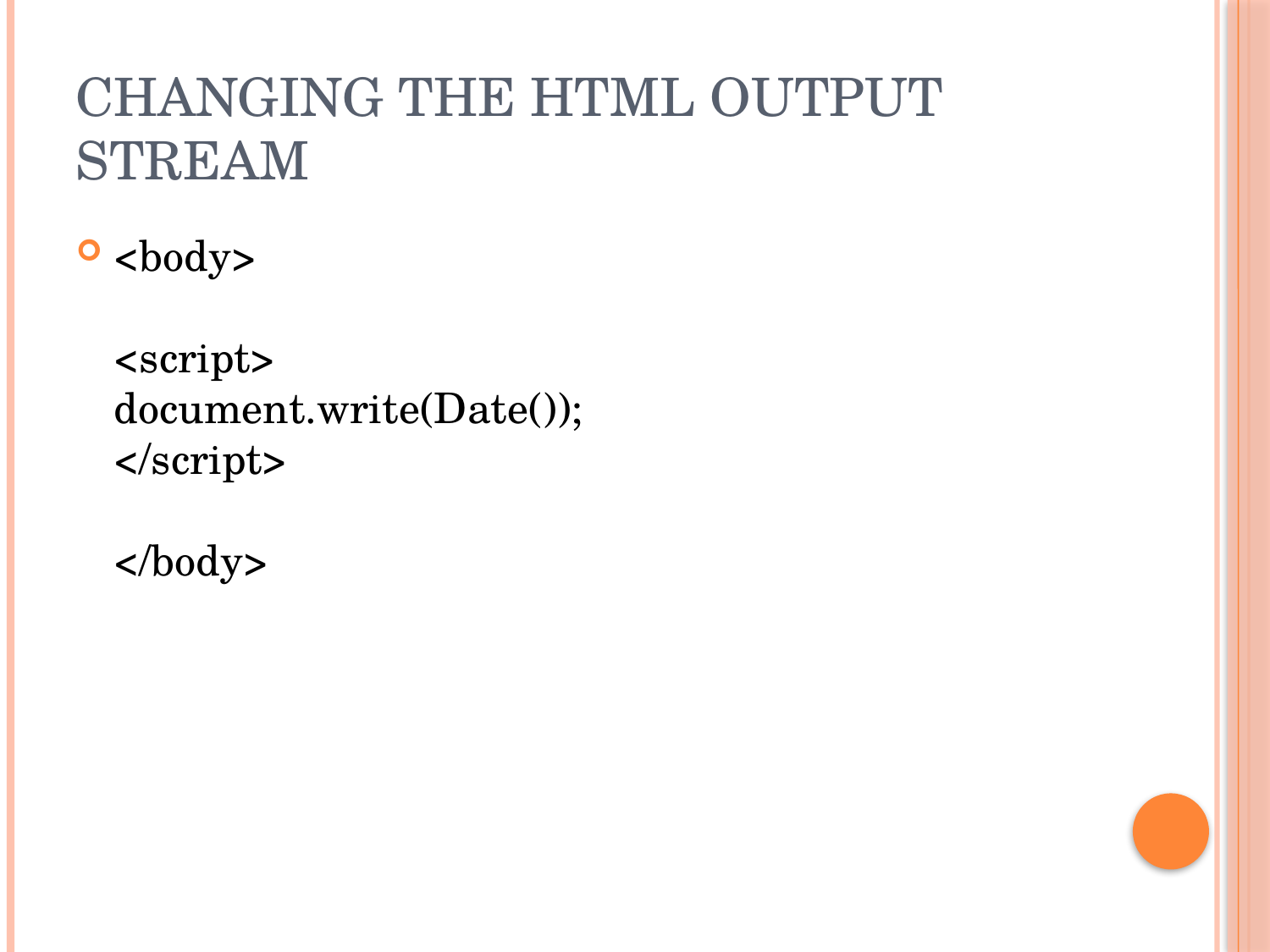

# Changing the HTML Output Stream
<body>
<script>
document.write(Date());
</script>
</body>